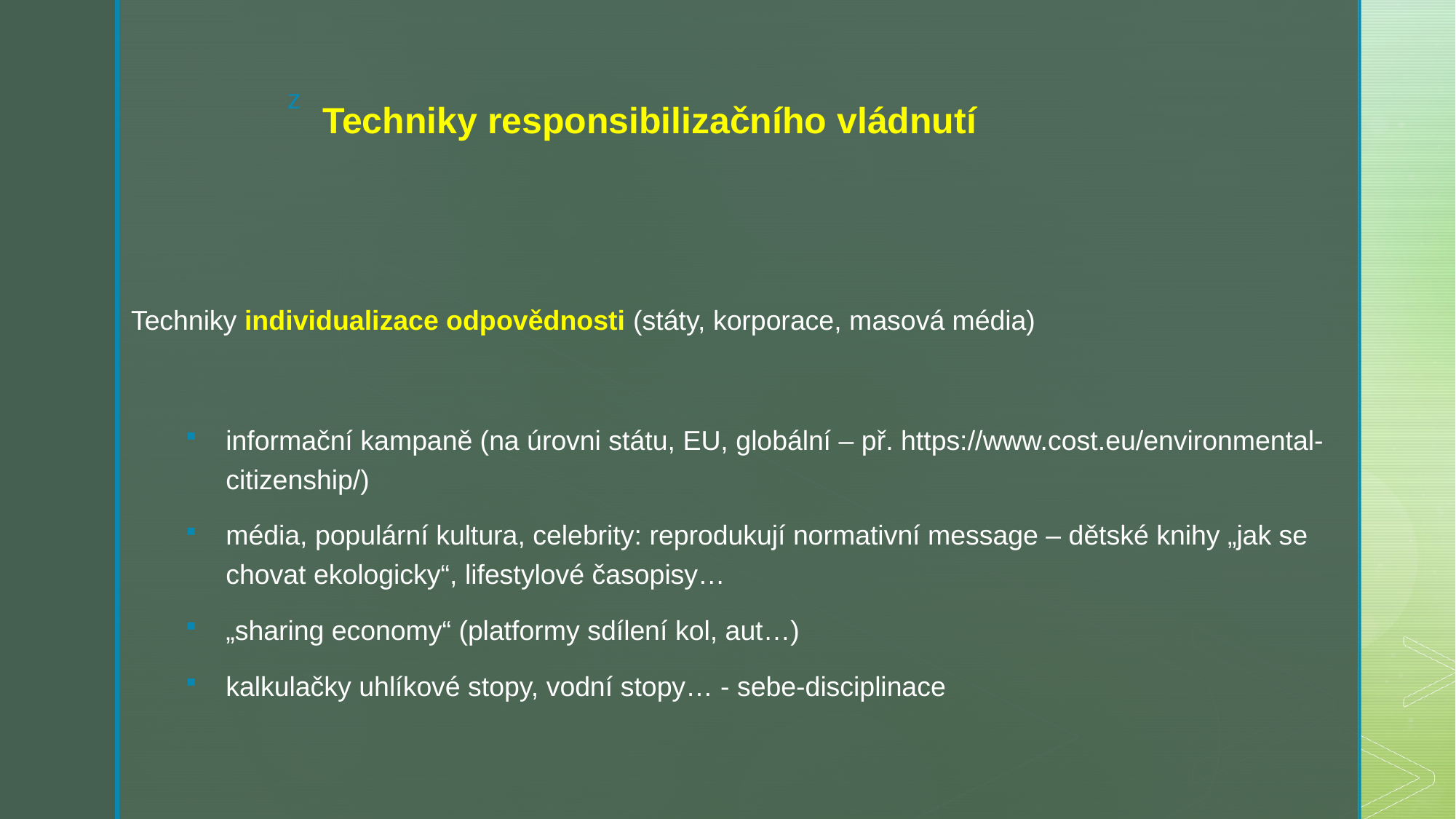

# Techniky responsibilizačního vládnutí
Techniky individualizace odpovědnosti (státy, korporace, masová média)

informační kampaně (na úrovni státu, EU, globální – př. https://www.cost.eu/environmental-citizenship/)
média, populární kultura, celebrity: reprodukují normativní message – dětské knihy „jak se chovat ekologicky“, lifestylové časopisy…
„sharing economy“ (platformy sdílení kol, aut…)
kalkulačky uhlíkové stopy, vodní stopy… - sebe-disciplinace